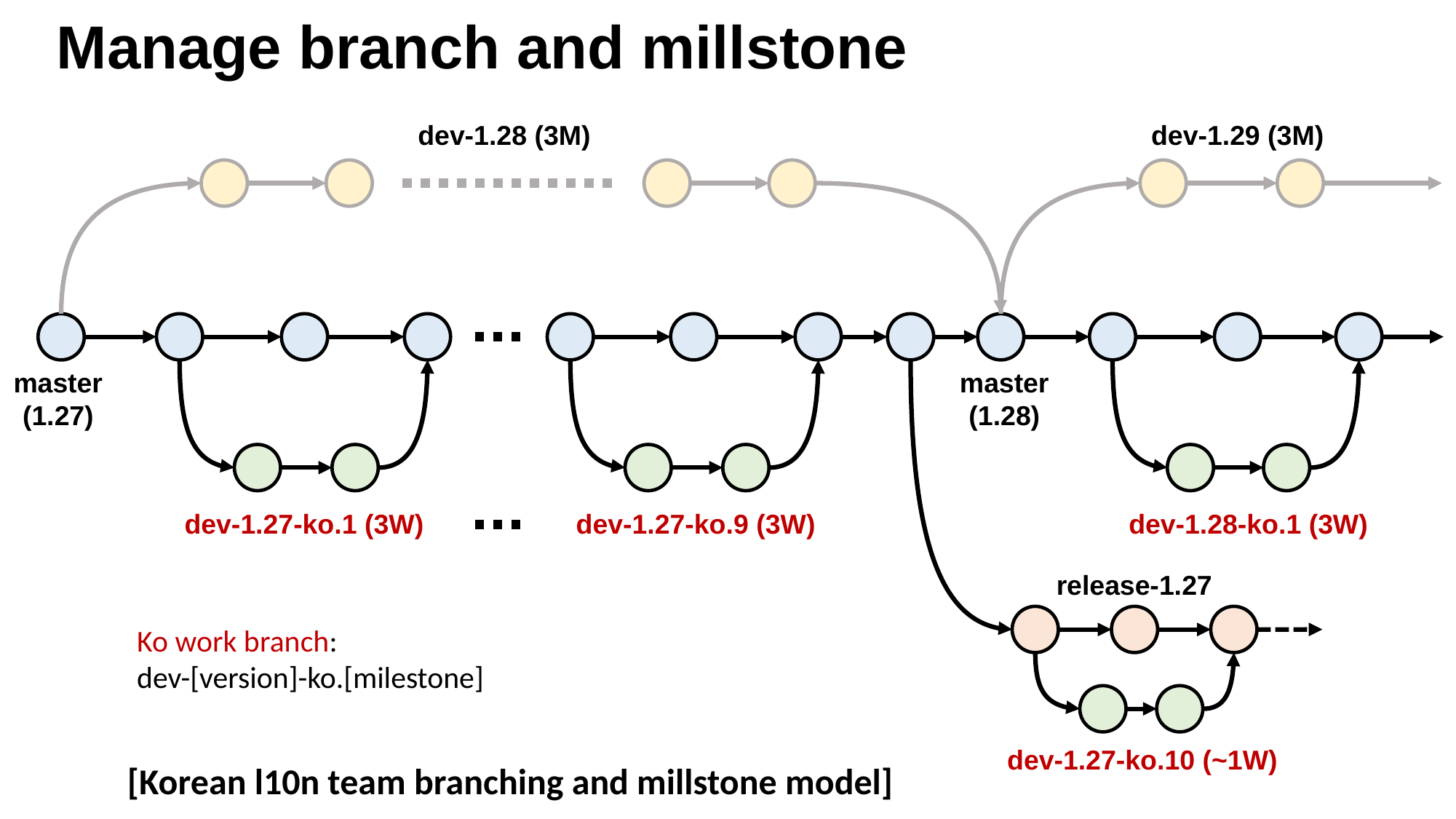

Manage branch and millstone
dev-1.28 (3M)
dev-1.29 (3M)

master
(1.27)
master
(1.28)

dev-1.27-ko.1 (3W)
dev-1.28-ko.1 (3W)
dev-1.27-ko.9 (3W)
release-1.27

Ko work branch:
dev-[version]-ko.[milestone]

dev-1.27-ko.10 (~1W)
[Korean l10n team branching and millstone model]